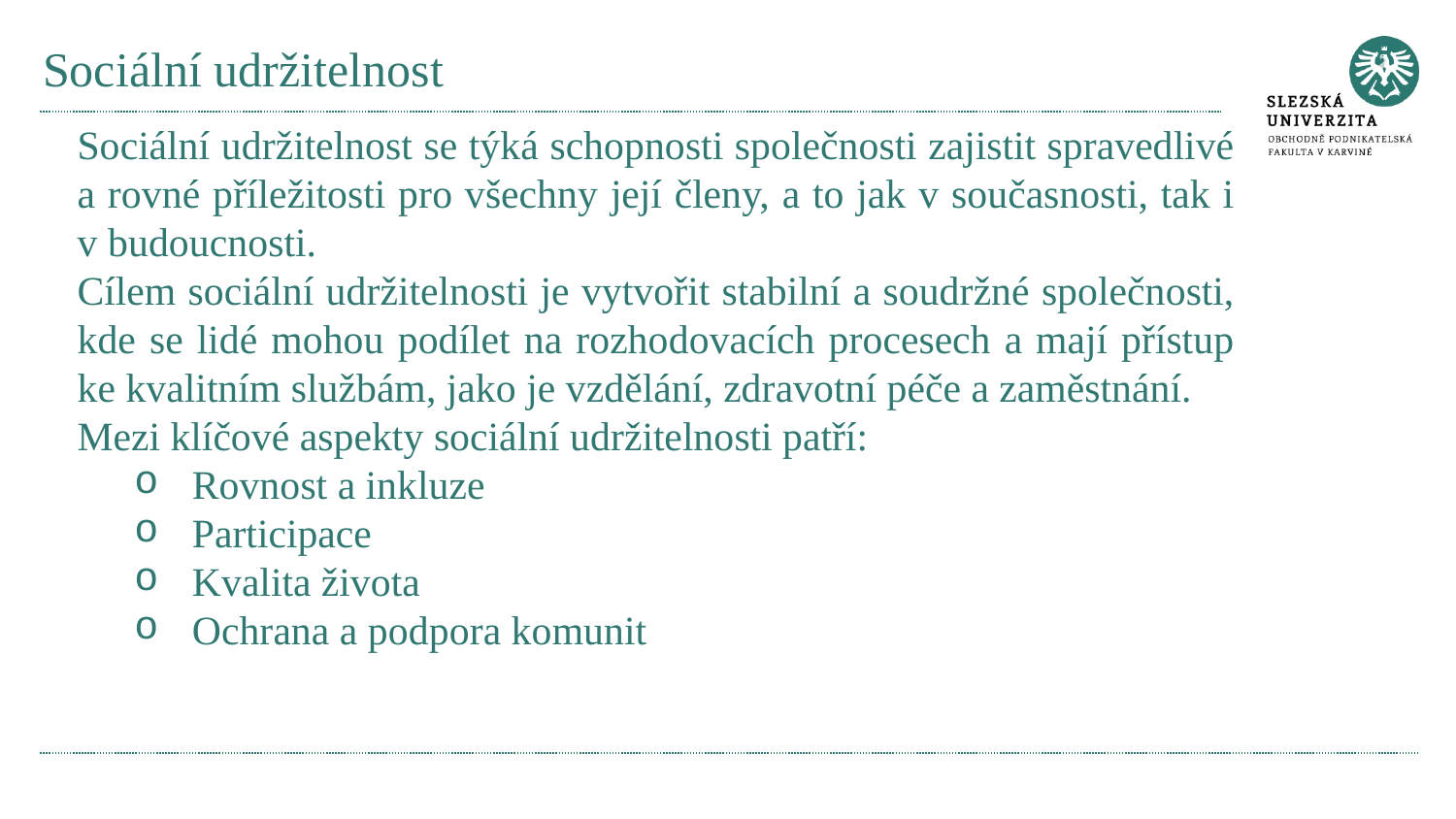

# Sociální udržitelnost
Sociální udržitelnost se týká schopnosti společnosti zajistit spravedlivé a rovné příležitosti pro všechny její členy, a to jak v současnosti, tak i v budoucnosti.
Cílem sociální udržitelnosti je vytvořit stabilní a soudržné společnosti, kde se lidé mohou podílet na rozhodovacích procesech a mají přístup ke kvalitním službám, jako je vzdělání, zdravotní péče a zaměstnání.
Mezi klíčové aspekty sociální udržitelnosti patří:
Rovnost a inkluze
Participace
Kvalita života
Ochrana a podpora komunit